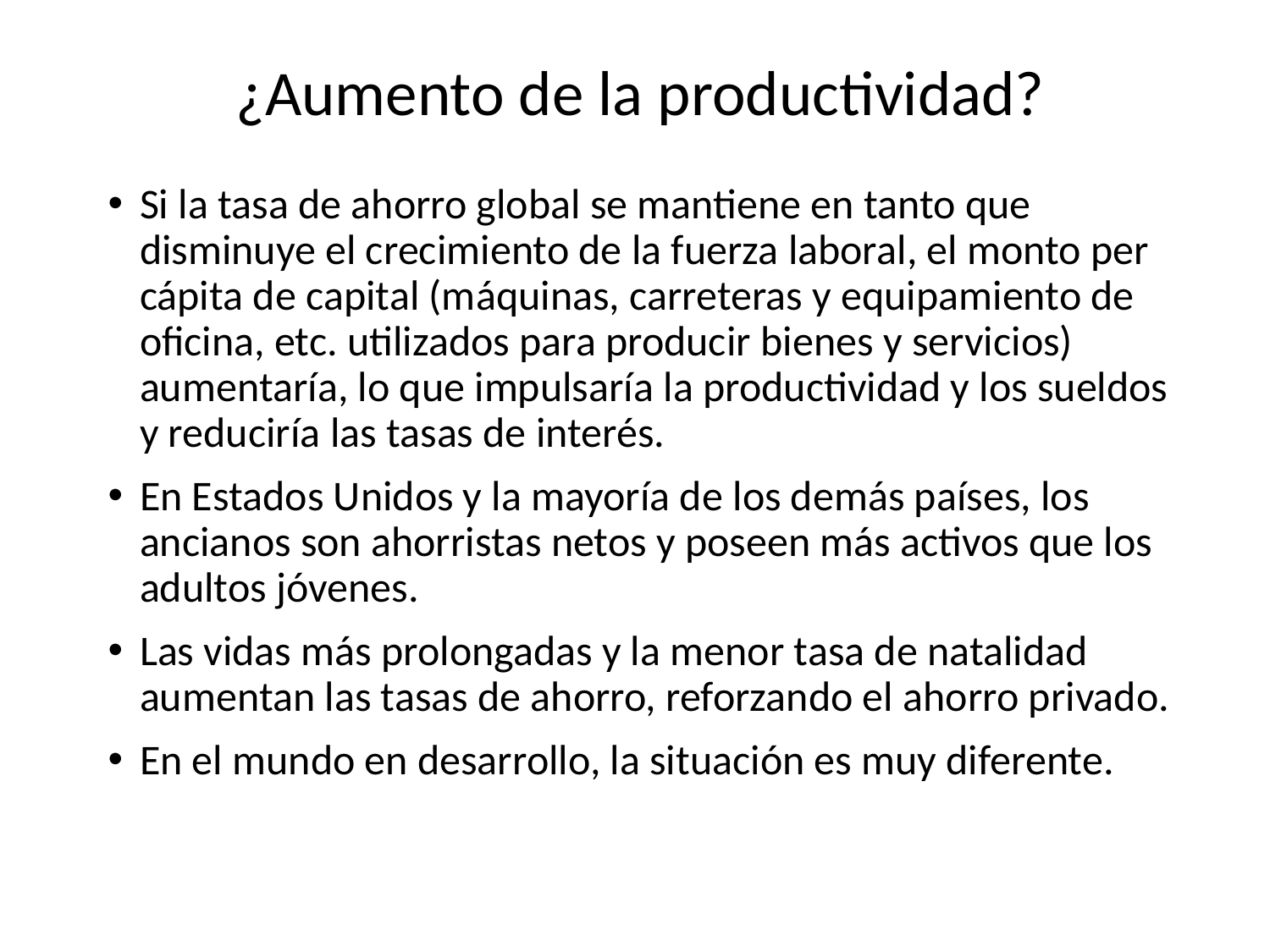

# ¿Aumento de la productividad?
Si la tasa de ahorro global se mantiene en tanto que disminuye el crecimiento de la fuerza laboral, el monto per cápita de capital (máquinas, carreteras y equipamiento de oficina, etc. utilizados para producir bienes y servicios) aumentaría, lo que impulsaría la productividad y los sueldos y reduciría las tasas de interés.
En Estados Unidos y la mayoría de los demás países, los ancianos son ahorristas netos y poseen más activos que los adultos jóvenes.
Las vidas más prolongadas y la menor tasa de natalidad aumentan las tasas de ahorro, reforzando el ahorro privado.
En el mundo en desarrollo, la situación es muy diferente.